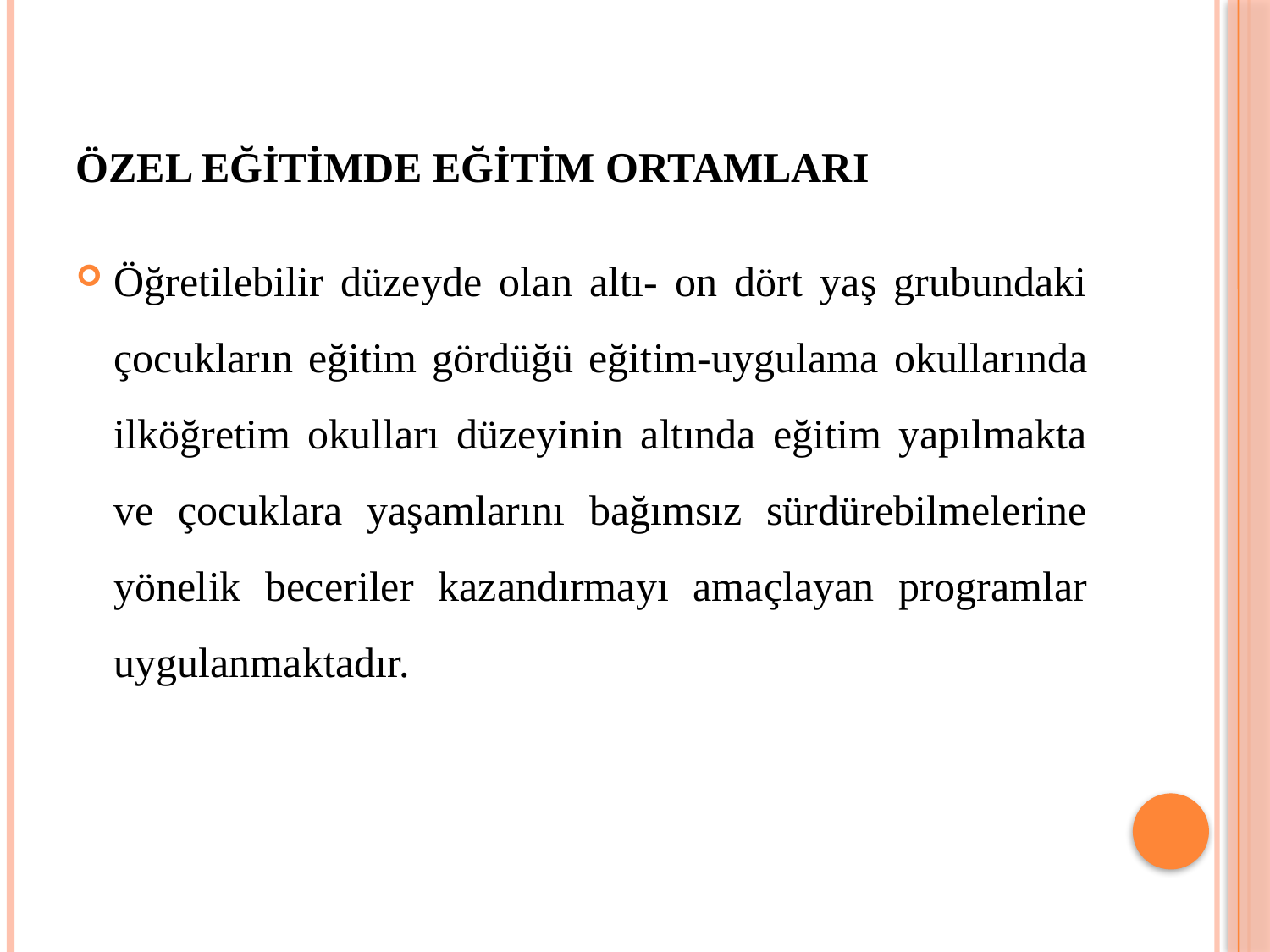

# ÖZEL EĞİTİMDE EĞİTİM ORTAMLARI
Öğretilebilir düzeyde olan altı- on dört yaş grubundaki çocukların eğitim gördüğü eğitim-uygulama okullarında ilköğretim okulları düzeyinin altında eğitim yapılmakta ve çocuklara yaşamlarını bağımsız sürdürebilmelerine yönelik beceriler kazandırmayı amaçlayan programlar uygulanmaktadır.